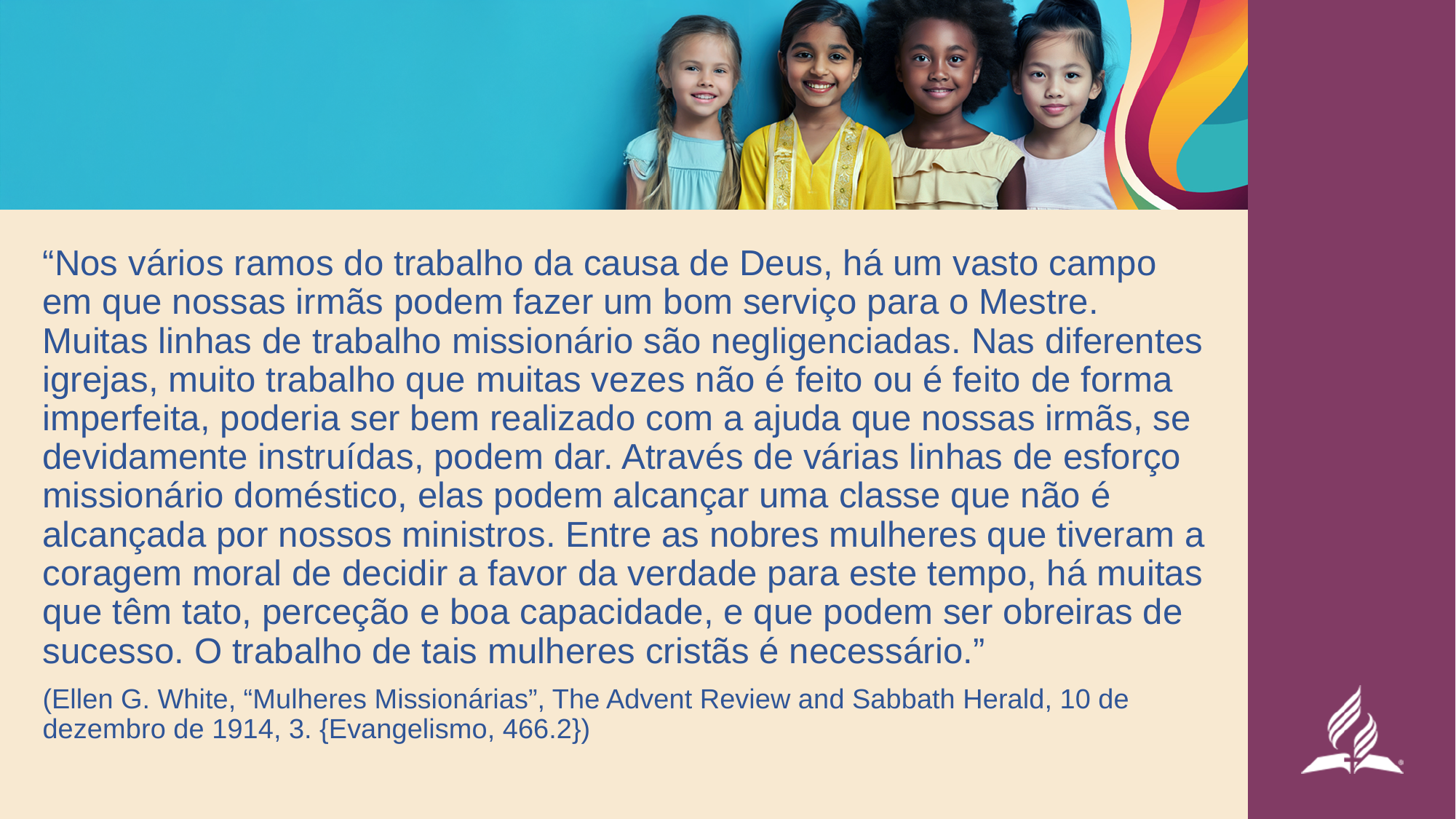

“Nos vários ramos do trabalho da causa de Deus, há um vasto campo em que nossas irmãs podem fazer um bom serviço para o Mestre. Muitas linhas de trabalho missionário são negligenciadas. Nas diferentes igrejas, muito trabalho que muitas vezes não é feito ou é feito de forma imperfeita, poderia ser bem realizado com a ajuda que nossas irmãs, se devidamente instruídas, podem dar. Através de várias linhas de esforço missionário doméstico, elas podem alcançar uma classe que não é alcançada por nossos ministros. Entre as nobres mulheres que tiveram a coragem moral de decidir a favor da verdade para este tempo, há muitas que têm tato, perceção e boa capacidade, e que podem ser obreiras de sucesso. O trabalho de tais mulheres cristãs é necessário.”
(Ellen G. White, “Mulheres Missionárias”, The Advent Review and Sabbath Herald, 10 de dezembro de 1914, 3. {Evangelismo, 466.2})